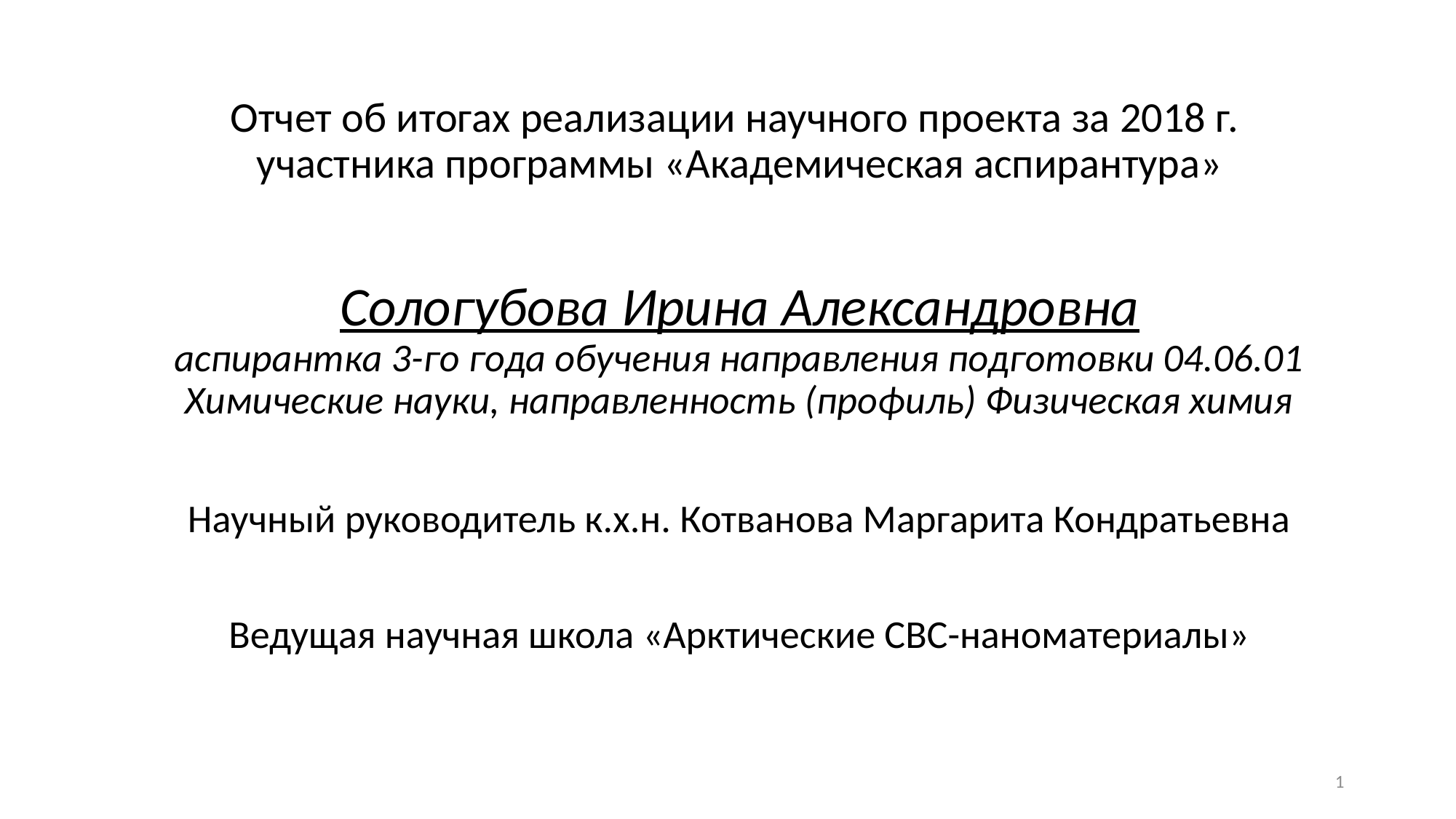

# Отчет об итогах реализации научного проекта за 2018 г. участника программы «Академическая аспирантура» Сологубова Ирина Александровна аспирантка 3-го года обучения направления подготовки 04.06.01 Химические науки, направленность (профиль) Физическая химия
Научный руководитель к.х.н. Котванова Маргарита Кондратьевна

Ведущая научная школа «Арктические СВС-наноматериалы»
1